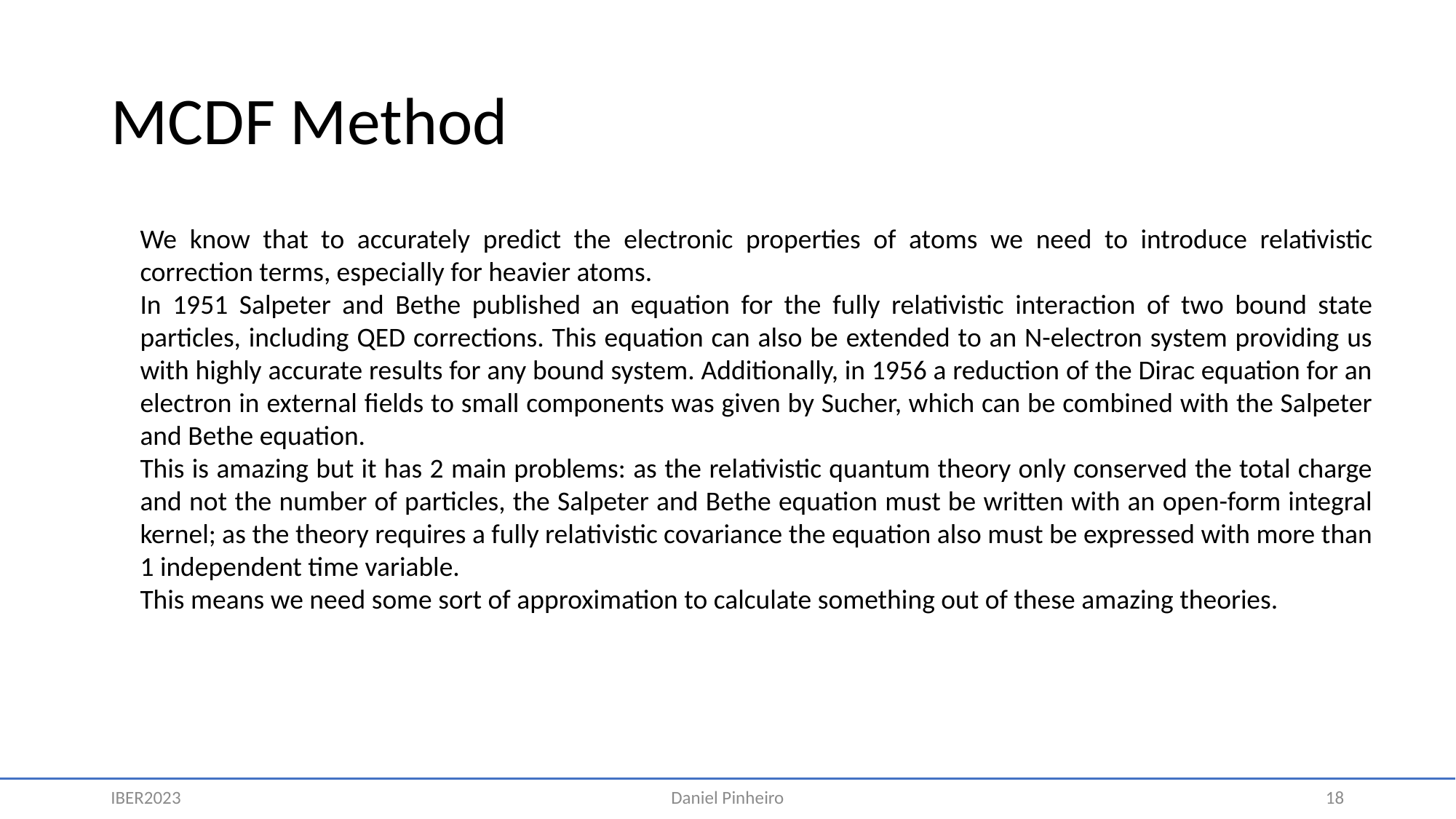

# MCDF Method
We know that to accurately predict the electronic properties of atoms we need to introduce relativistic correction terms, especially for heavier atoms.
In 1951 Salpeter and Bethe published an equation for the fully relativistic interaction of two bound state particles, including QED corrections. This equation can also be extended to an N-electron system providing us with highly accurate results for any bound system. Additionally, in 1956 a reduction of the Dirac equation for an electron in external fields to small components was given by Sucher, which can be combined with the Salpeter and Bethe equation.
This is amazing but it has 2 main problems: as the relativistic quantum theory only conserved the total charge and not the number of particles, the Salpeter and Bethe equation must be written with an open-form integral kernel; as the theory requires a fully relativistic covariance the equation also must be expressed with more than 1 independent time variable.
This means we need some sort of approximation to calculate something out of these amazing theories.
IBER2023
Daniel Pinheiro
18